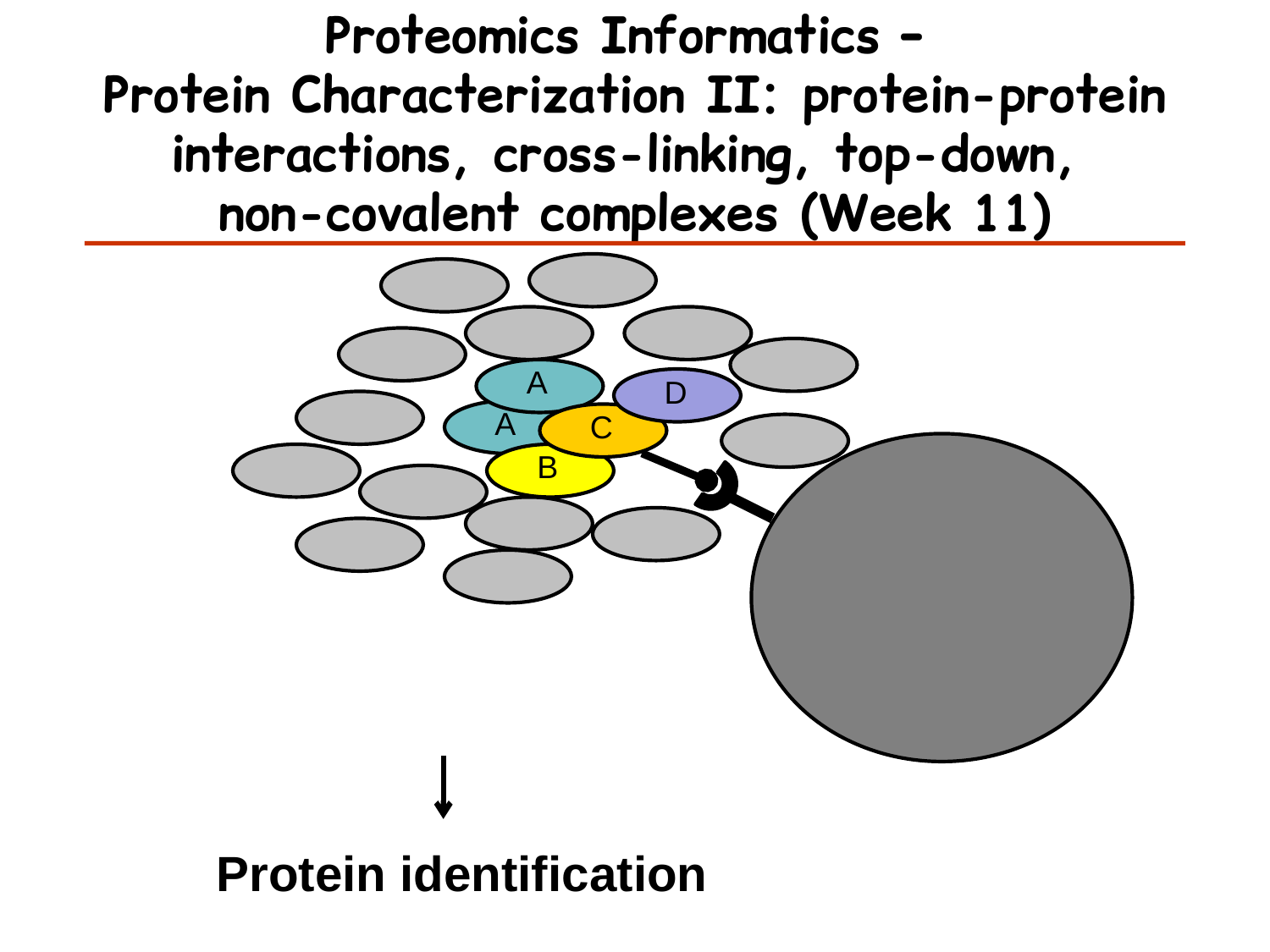

Proteomics Informatics –
Protein Characterization II: protein-protein interactions, cross-linking, top-down,
non-covalent complexes (Week 11)

A

D

A

C

B

Protein identification